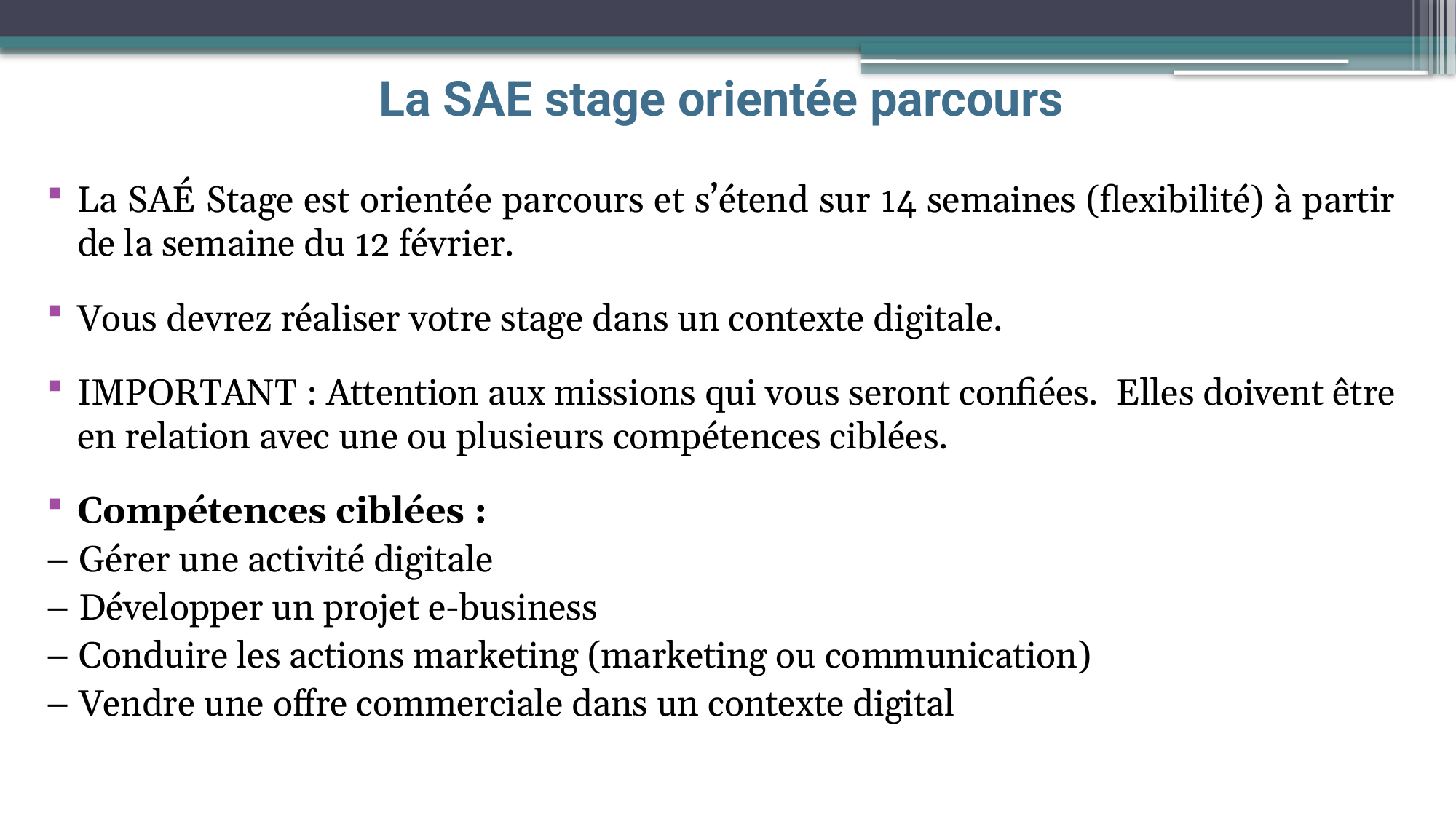

# La SAE stage orientée parcours
La SAÉ Stage est orientée parcours et s’étend sur 14 semaines (flexibilité) à partir de la semaine du 12 février.

Vous devrez réaliser votre stage dans un contexte digitale.

IMPORTANT : Attention aux missions qui vous seront confiées.  Elles doivent être en relation avec une ou plusieurs compétences ciblées.

Compétences ciblées :
– Gérer une activité digitale
– Développer un projet e-business
– Conduire les actions marketing (marketing ou communication)
– Vendre une offre commerciale dans un contexte digital